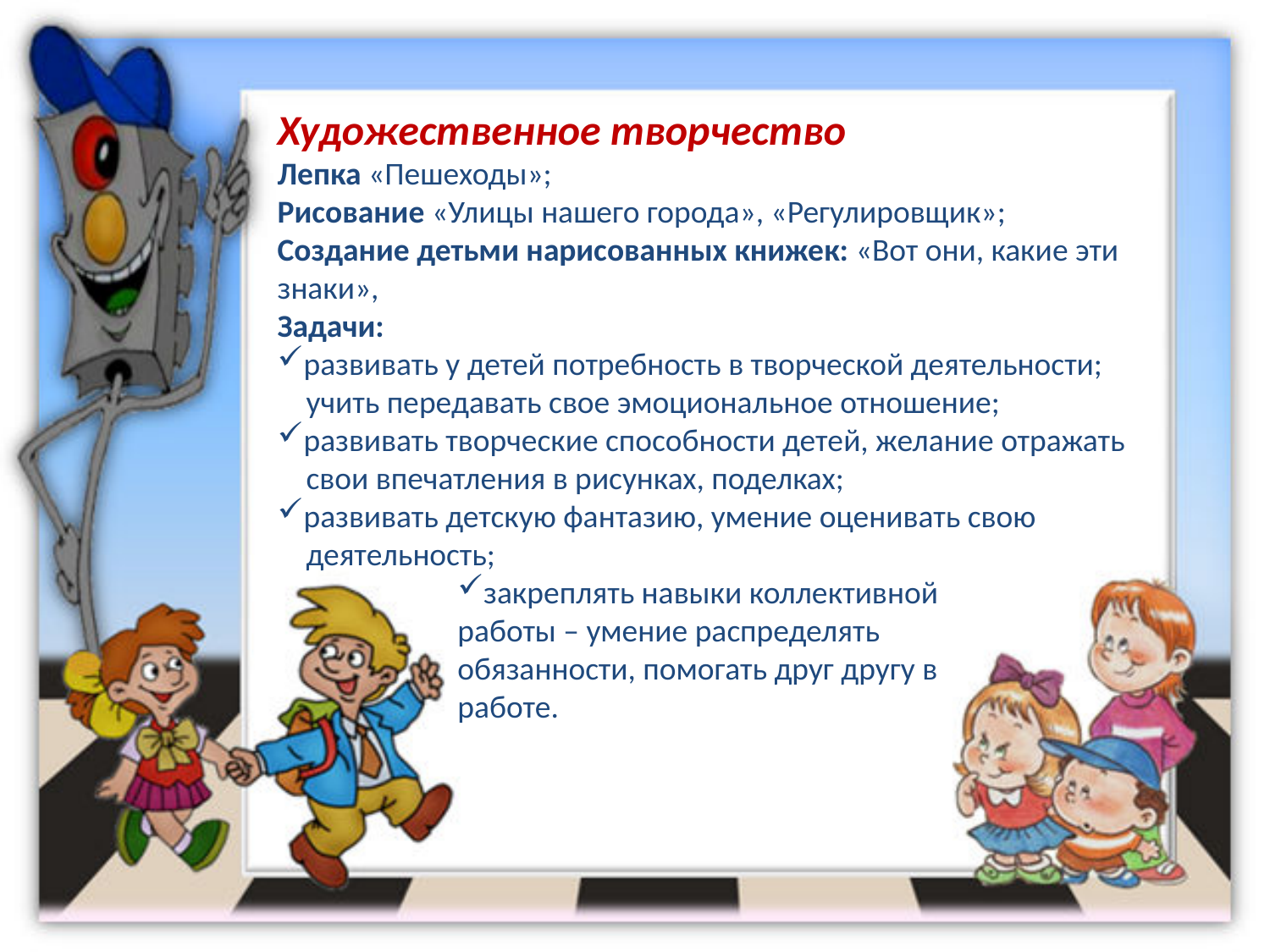

Художественное творчество
Лепка «Пешеходы»;
Рисование «Улицы нашего города», «Регулировщик»;
Создание детьми нарисованных книжек: «Вот они, какие эти знаки»,
Задачи:
развивать у детей потребность в творческой деятельности;
    учить передавать свое эмоциональное отношение;
развивать творческие способности детей, желание отражать
    свои впечатления в рисунках, поделках;
развивать детскую фантазию, умение оценивать свою
    деятельность;

закреплять навыки коллективной работы – умение распределять обязанности, помогать друг другу в работе.